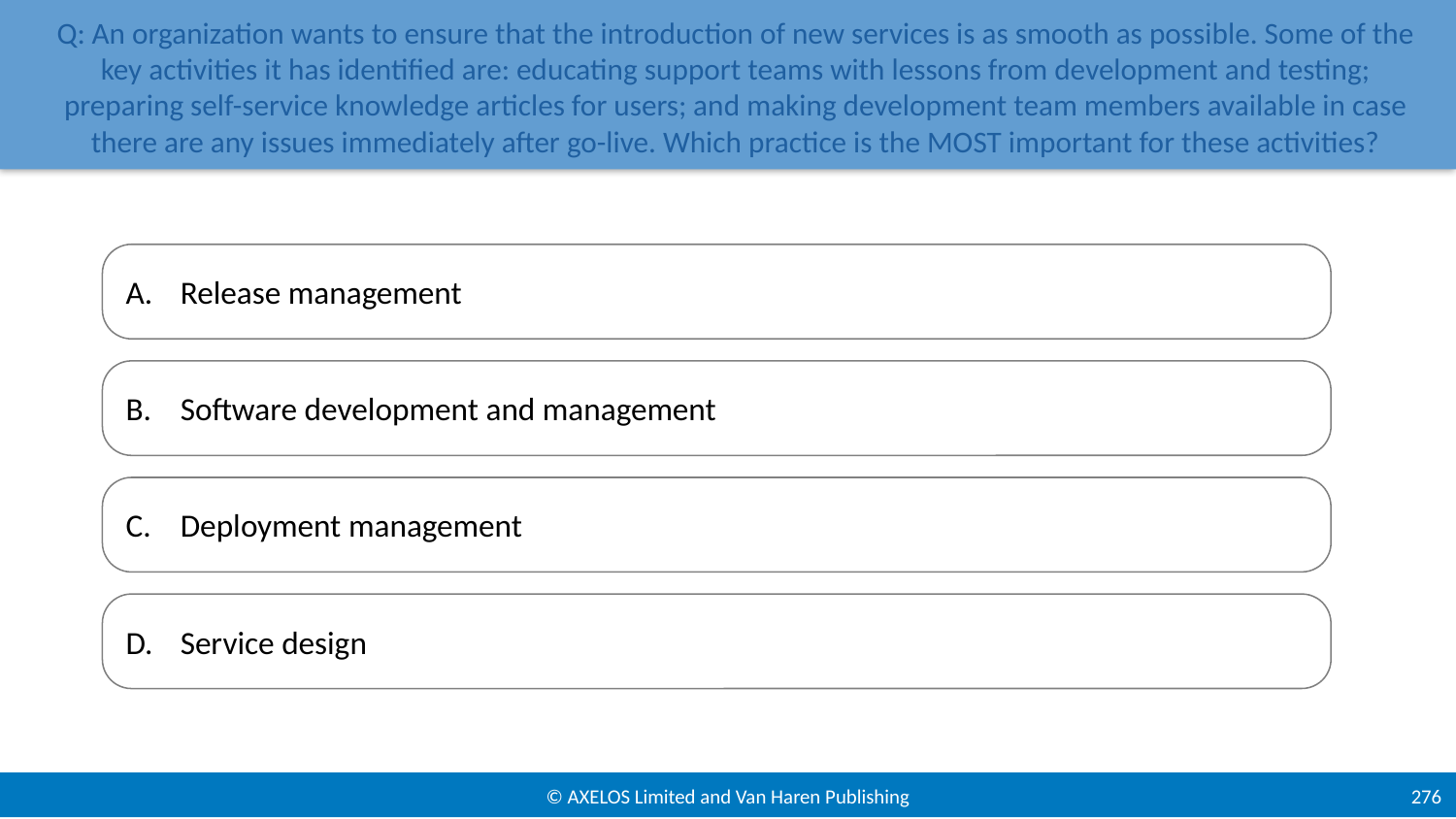

# Q: An organization wants to ensure that the introduction of new services is as smooth as possible. Some of the key activities it has identified are: educating support teams with lessons from development and testing; preparing self-service knowledge articles for users; and making development team members available in case there are any issues immediately after go-live. Which practice is the MOST important for these activities?
Release management
Software development and management
Deployment management
Service design